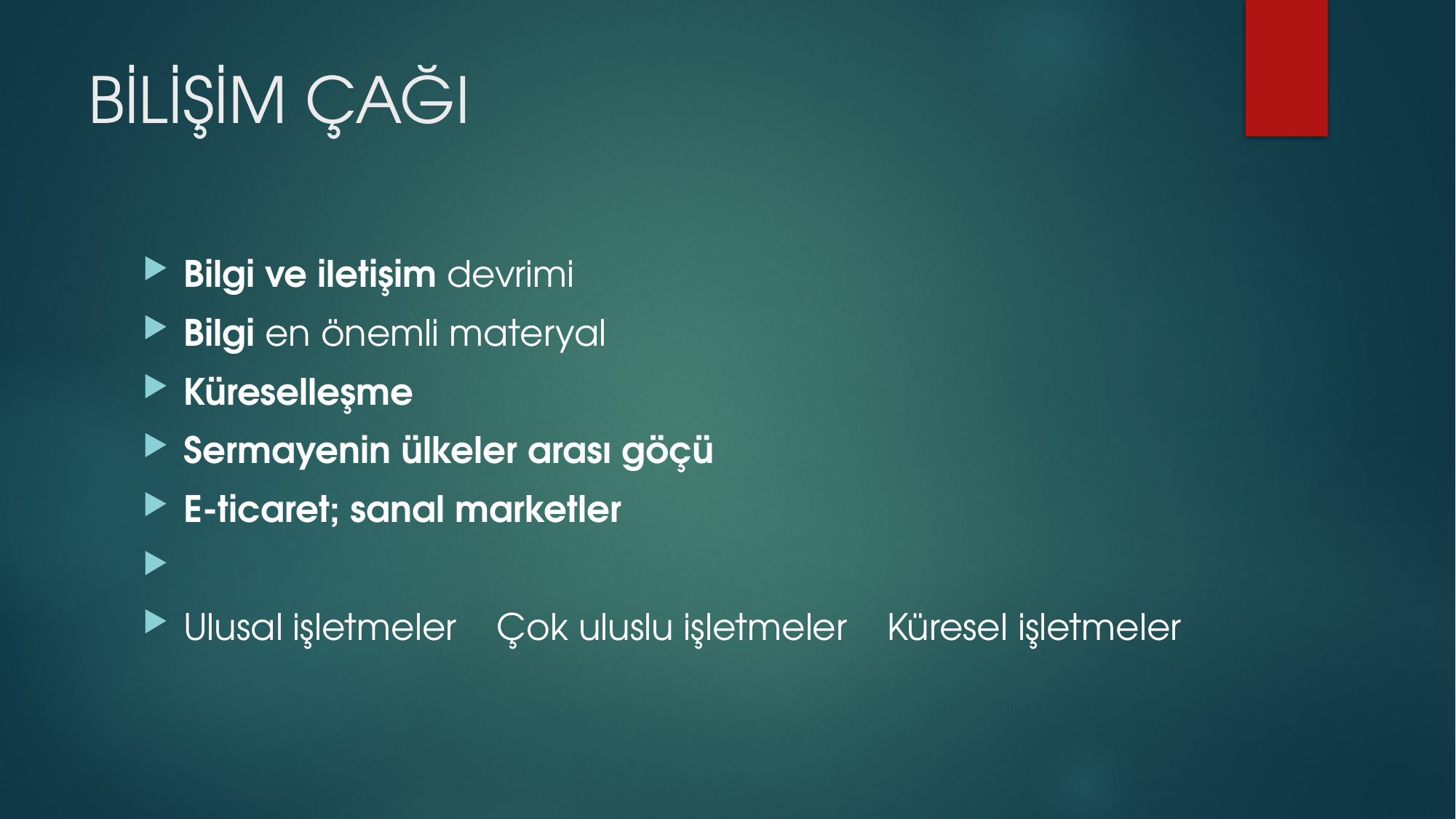

# BİLİŞİM ÇAĞI
Bilgi ve iletişim devrimi
Bilgi en önemli materyal
Küreselleşme
Sermayenin ülkeler arası göçü
E-ticaret; sanal marketler

Ulusal işletmeler    Çok uluslu işletmeler    Küresel işletmeler